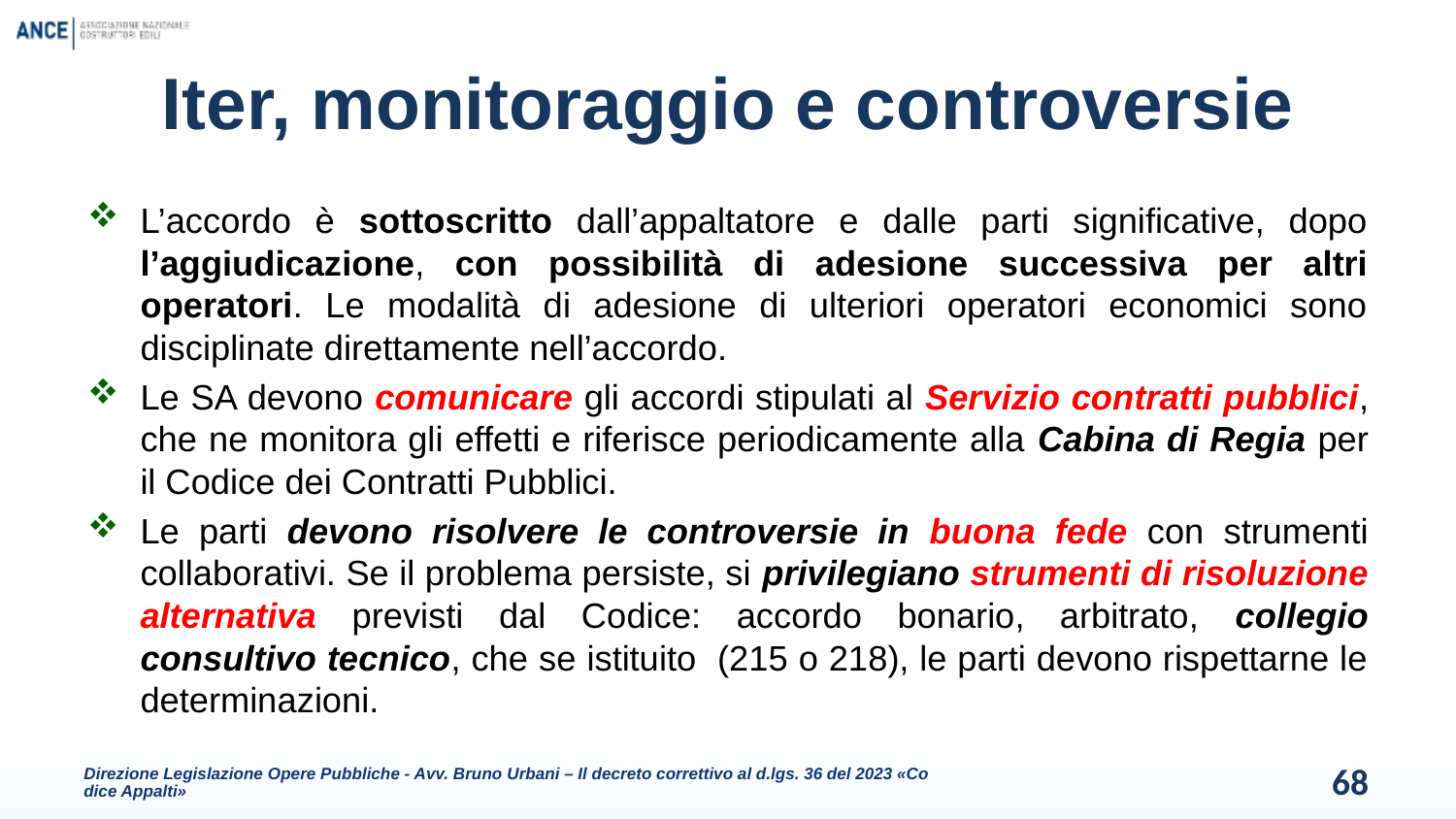

# Iter, monitoraggio e controversie
L’accordo è sottoscritto dall’appaltatore e dalle parti significative, dopo l’aggiudicazione, con possibilità di adesione successiva per altri operatori. Le modalità di adesione di ulteriori operatori economici sono disciplinate direttamente nell’accordo.
Le SA devono comunicare gli accordi stipulati al Servizio contratti pubblici, che ne monitora gli effetti e riferisce periodicamente alla Cabina di Regia per il Codice dei Contratti Pubblici.
Le parti devono risolvere le controversie in buona fede con strumenti collaborativi. Se il problema persiste, si privilegiano strumenti di risoluzione alternativa previsti dal Codice: accordo bonario, arbitrato, collegio consultivo tecnico, che se istituito  (215 o 218), le parti devono rispettarne le determinazioni.

Direzione Legislazione Opere Pubbliche - Avv. Bruno Urbani – Il decreto correttivo al d.lgs. 36 del 2023 «Codice Appalti»
68